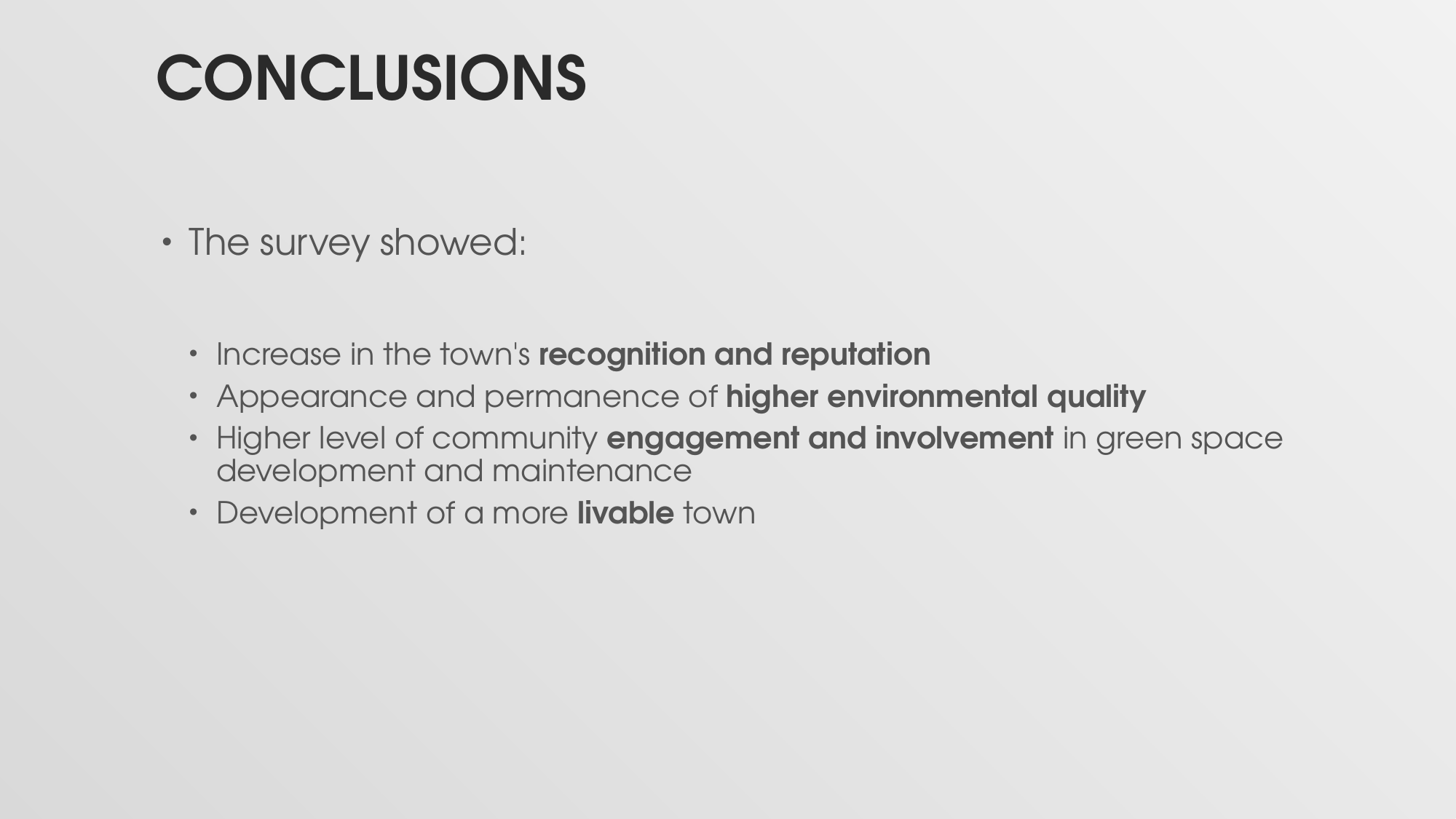

# Conclusions
The survey showed:

Increase in the town's recognition and reputation
Appearance and permanence of higher environmental quality
Higher level of community engagement and involvement in green space development and maintenance
Development of a more livable town